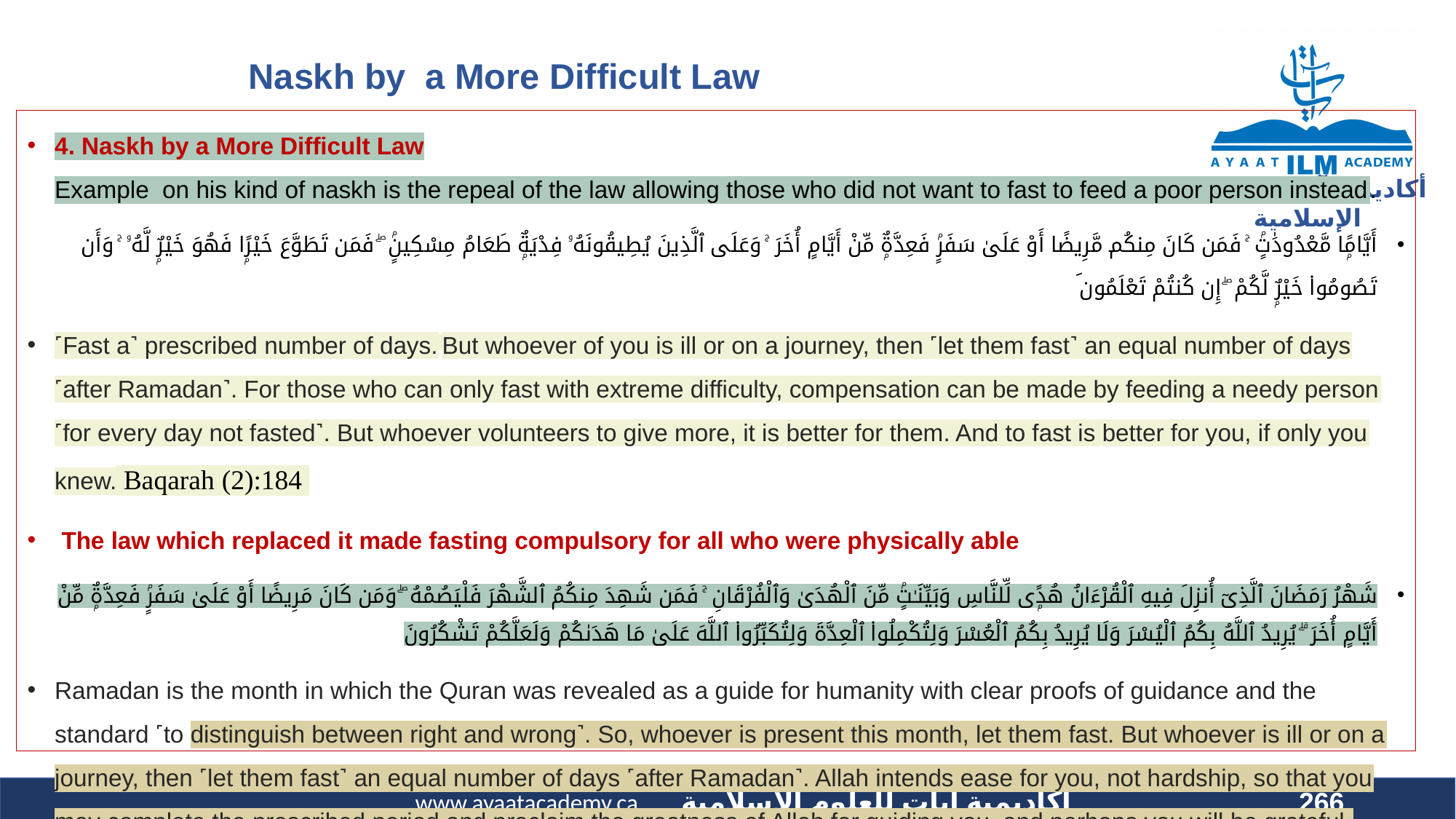

# Naskh by  a More Difficult Law
4. Naskh by a More Difficult Law
Example  on his kind of naskh is the repeal of the law allowing those who did not want to fast to feed a poor person instead.
أَيَّامًۭا مَّعْدُودَٰتٍۢ ۚ فَمَن كَانَ مِنكُم مَّرِيضًا أَوْ عَلَىٰ سَفَرٍۢ فَعِدَّةٌۭ مِّنْ أَيَّامٍ أُخَرَ ۚ وَعَلَى ٱلَّذِينَ يُطِيقُونَهُۥ فِدْيَةٌۭ طَعَامُ مِسْكِينٍۢ ۖ فَمَن تَطَوَّعَ خَيْرًۭا فَهُوَ خَيْرٌۭ لَّهُۥ ۚ وَأَن تَصُومُوا۟ خَيْرٌۭ لَّكُمْ ۖ إِن كُنتُمْ تَعْلَمُونَ
˹Fast a˺ prescribed number of days. But whoever of you is ill or on a journey, then ˹let them fast˺ an equal number of days ˹after Ramadan˺. For those who can only fast with extreme difficulty, compensation can be made by feeding a needy person ˹for every day not fasted˺. But whoever volunteers to give more, it is better for them. And to fast is better for you, if only you knew. Baqarah (2):184
 The law which replaced it made fasting compulsory for all who were physically able
شَهْرُ رَمَضَانَ ٱلَّذِىٓ أُنزِلَ فِيهِ ٱلْقُرْءَانُ هُدًۭى لِّلنَّاسِ وَبَيِّنَـٰتٍۢ مِّنَ ٱلْهُدَىٰ وَٱلْفُرْقَانِ ۚ فَمَن شَهِدَ مِنكُمُ ٱلشَّهْرَ فَلْيَصُمْهُ ۖ وَمَن كَانَ مَرِيضًا أَوْ عَلَىٰ سَفَرٍۢ فَعِدَّةٌۭ مِّنْ أَيَّامٍ أُخَرَ ۗ يُرِيدُ ٱللَّهُ بِكُمُ ٱلْيُسْرَ وَلَا يُرِيدُ بِكُمُ ٱلْعُسْرَ وَلِتُكْمِلُوا۟ ٱلْعِدَّةَ وَلِتُكَبِّرُوا۟ ٱللَّهَ عَلَىٰ مَا هَدَىٰكُمْ وَلَعَلَّكُمْ تَشْكُرُونَ
Ramadan is the month in which the Quran was revealed as a guide for humanity with clear proofs of guidance and the standard ˹to distinguish between right and wrong˺. So, whoever is present this month, let them fast. But whoever is ill or on a journey, then ˹let them fast˺ an equal number of days ˹after Ramadan˺. Allah intends ease for you, not hardship, so that you may complete the prescribed period and proclaim the greatness of Allah for guiding you, and perhaps you will be grateful.(Baqarah (2):145)

266